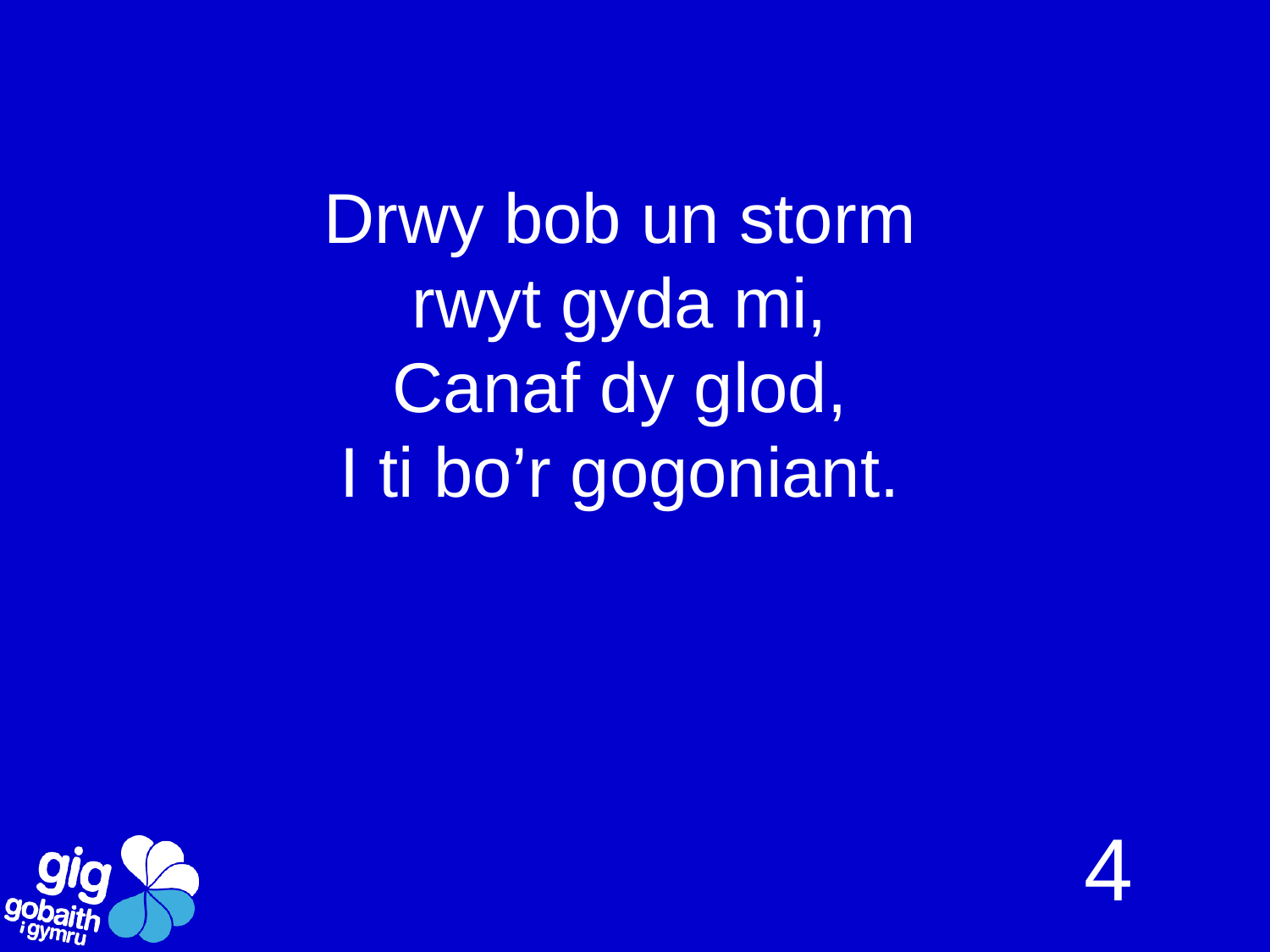

# Drwy bob un storm rwyt gyda mi, Canaf dy glod, I ti bo’r gogoniant.
4